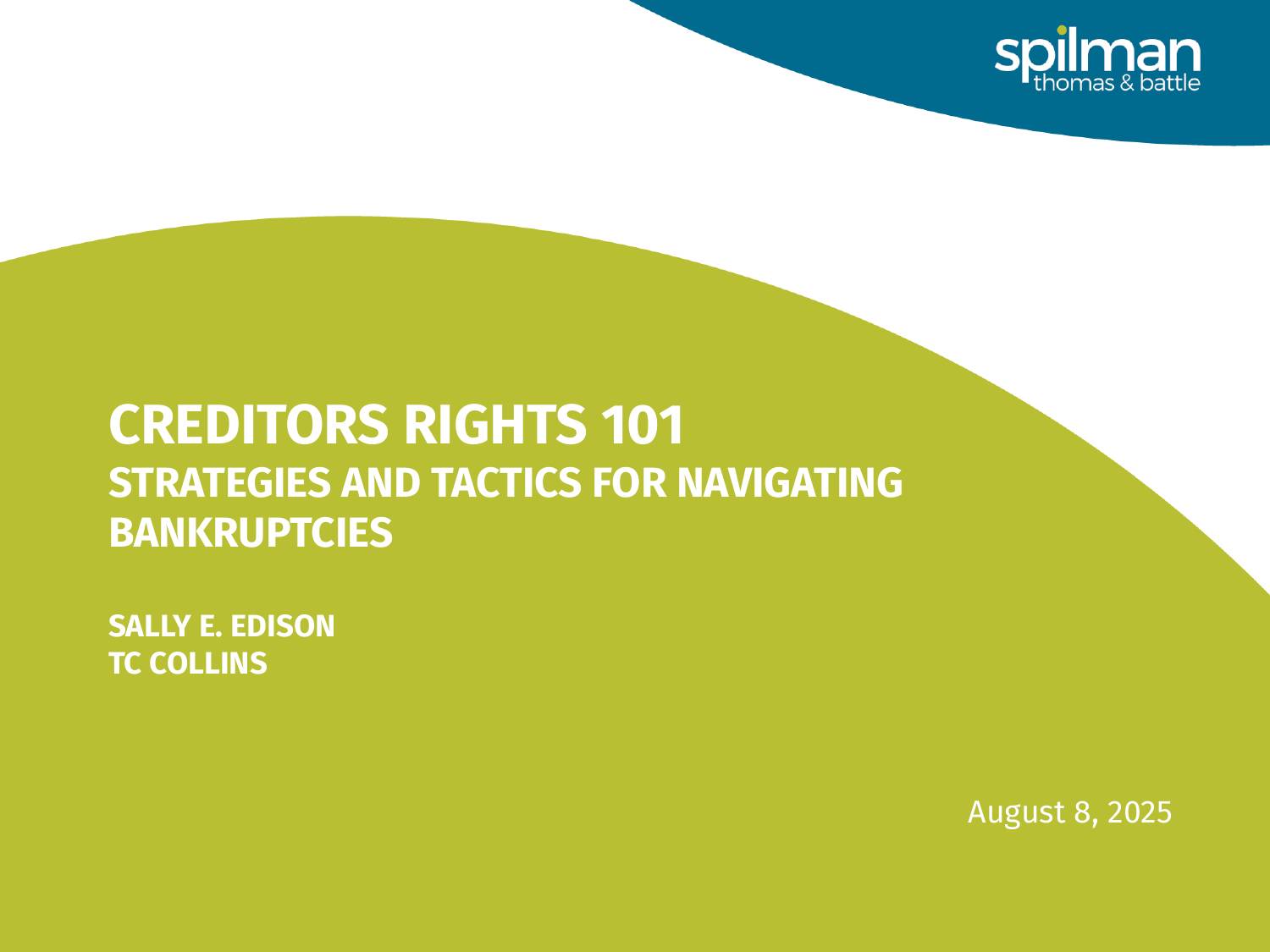

# Creditors Rights 101 Strategies and tactics for navigating bankruptcies Sally E. Edison TC Collins

August 8, 2025